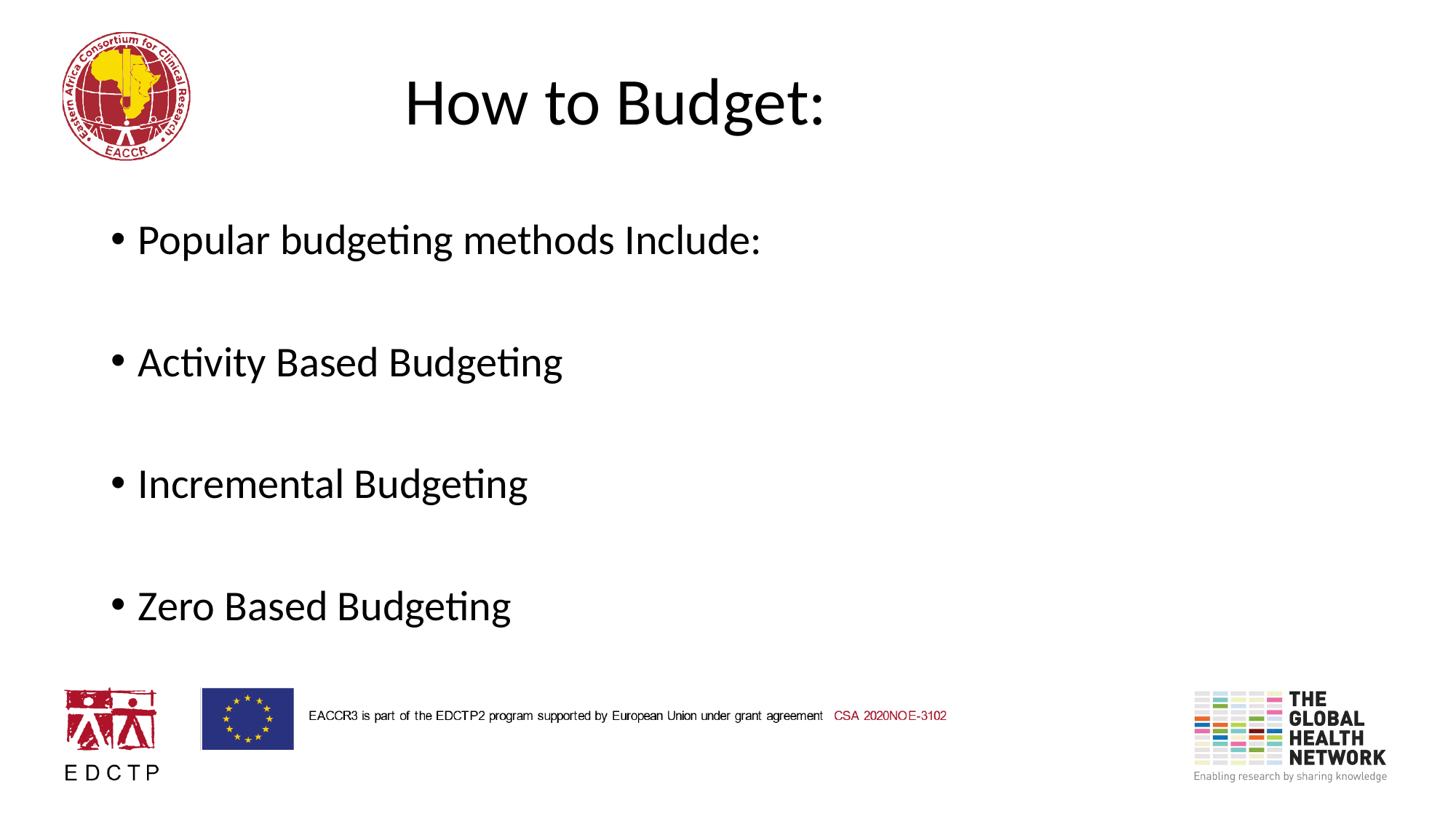

# How to Budget:
Popular budgeting methods Include:

Activity Based Budgeting

Incremental Budgeting

Zero Based Budgeting